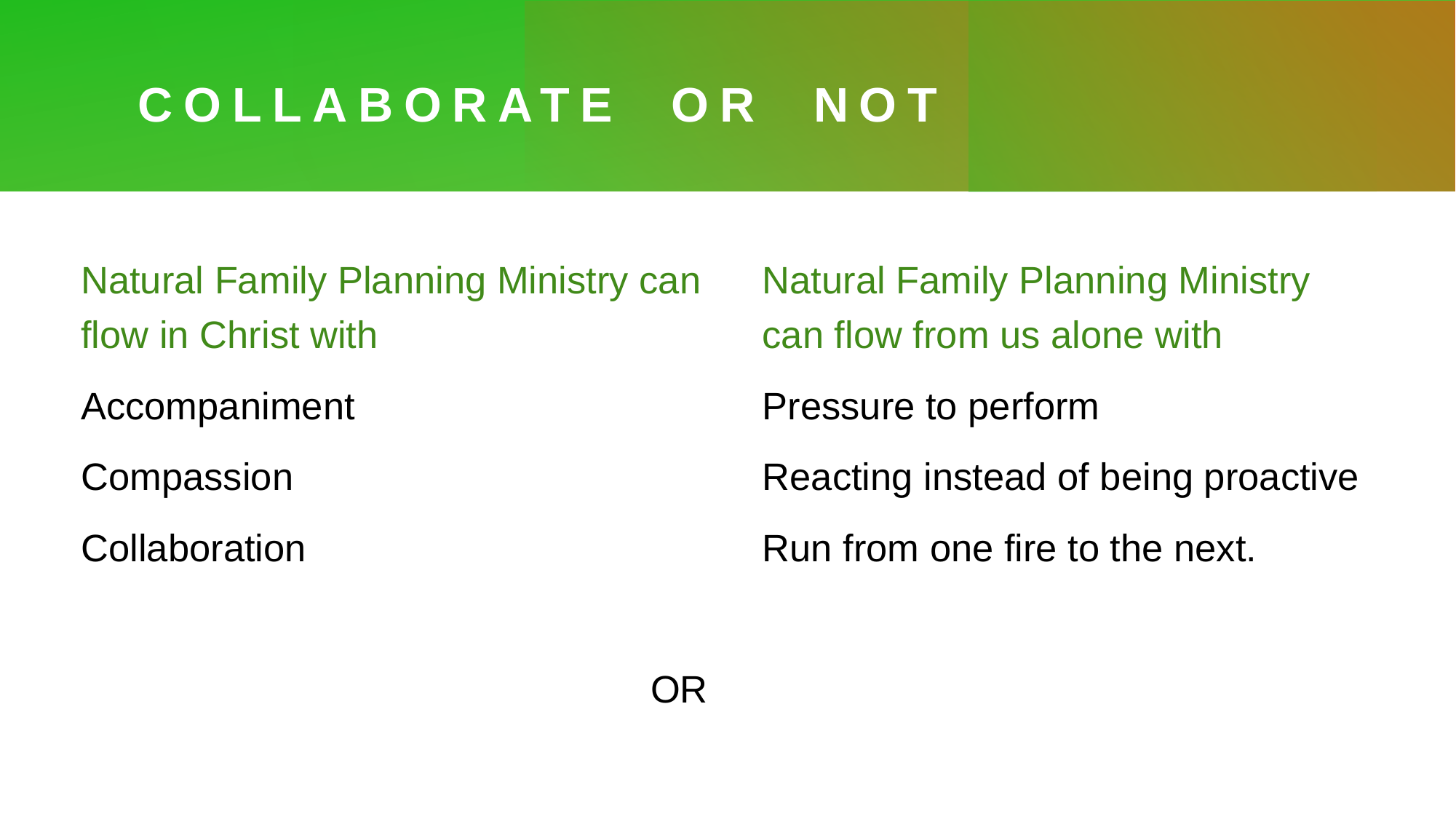

# Collaborate  OR  NOT
Natural Family Planning Ministry can flow in Christ with
Accompaniment
Compassion
Collaboration

                                                      OR
Natural Family Planning Ministry can flow from us alone with
Pressure to perform
Reacting instead of being proactive
Run from one fire to the next.